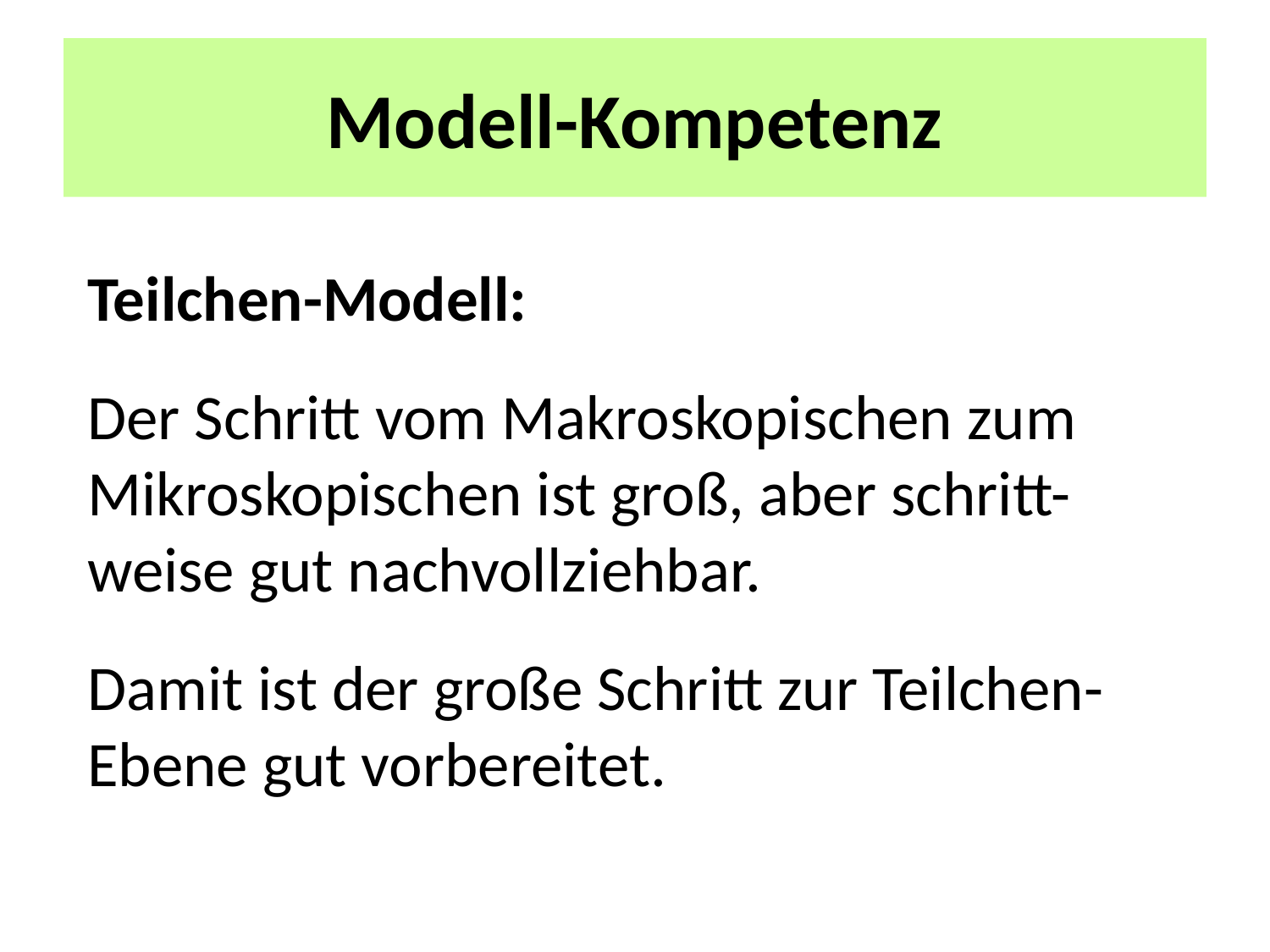

# Modell-Kompetenz
Teilchen-Modell:

Der Schritt vom Makroskopischen zum Mikroskopischen ist groß, aber schritt-weise gut nachvollziehbar.

Damit ist der große Schritt zur Teilchen-Ebene gut vorbereitet.